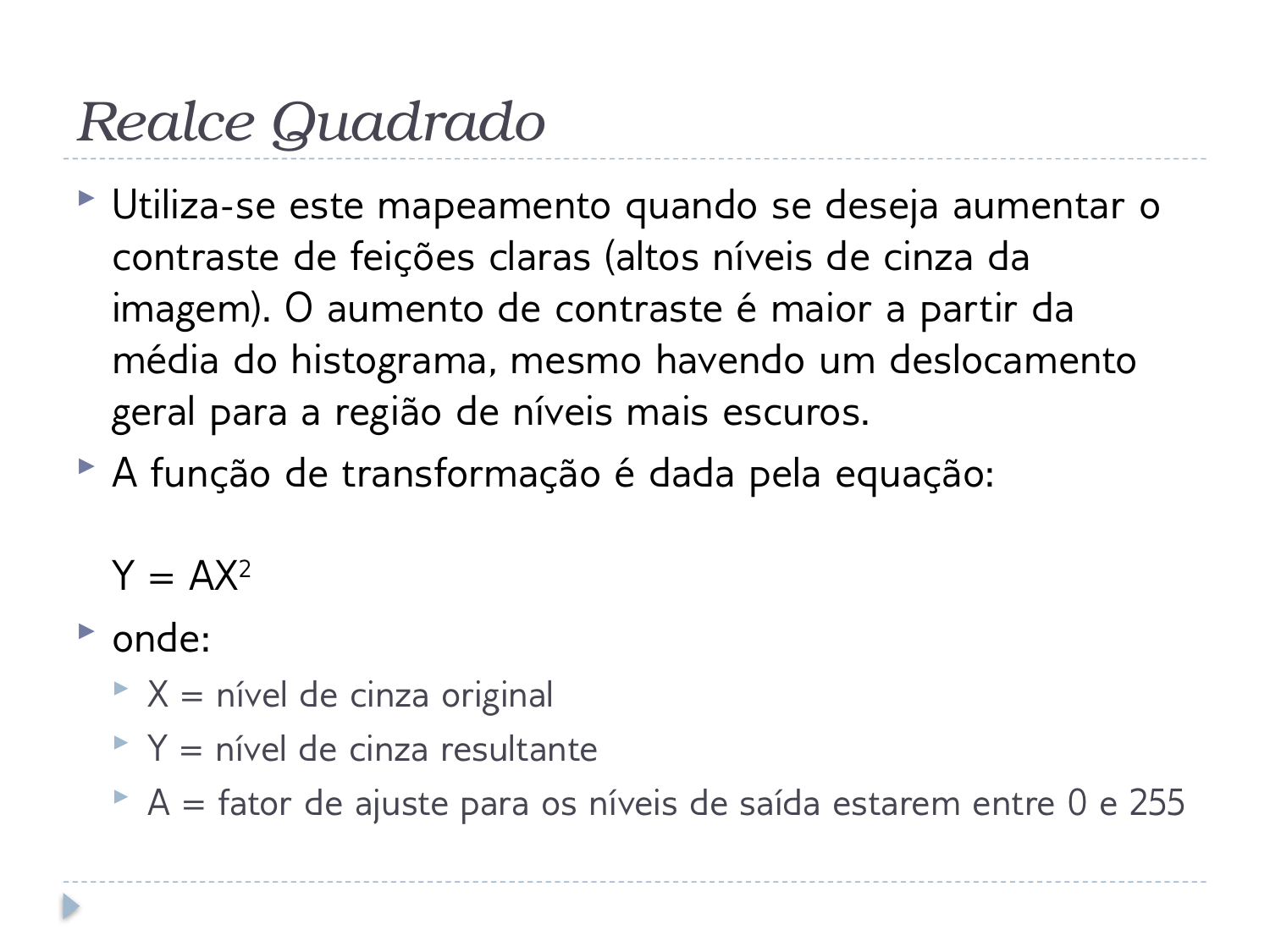

# Realce Quadrado
Utiliza-se este mapeamento quando se deseja aumentar o contraste de feições claras (altos níveis de cinza da imagem). O aumento de contraste é maior a partir da média do histograma, mesmo havendo um deslocamento geral para a região de níveis mais escuros.
A função de transformação é dada pela equação:
Y = AX2
onde:
X = nível de cinza original
Y = nível de cinza resultante
A = fator de ajuste para os níveis de saída estarem entre 0 e 255